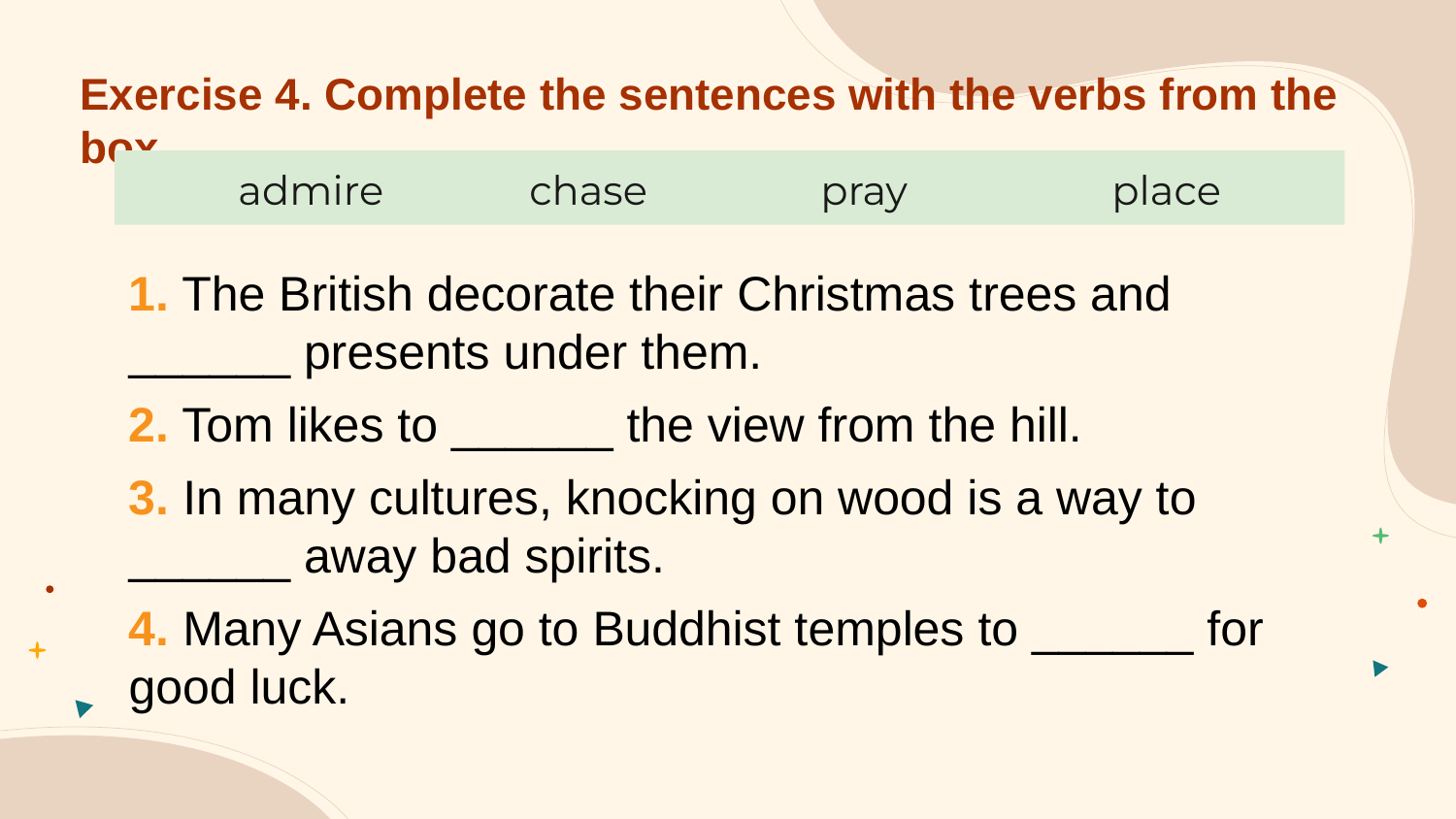

# Exercise 4. Complete the sentences with the verbs from the box.
admire	chase		pray		place
1. The British decorate their Christmas trees and ______ presents under them.

2. Tom likes to ______ the view from the hill.

3. In many cultures, knocking on wood is a way to ______ away bad spirits.

4. Many Asians go to Buddhist temples to ______ for good luck.